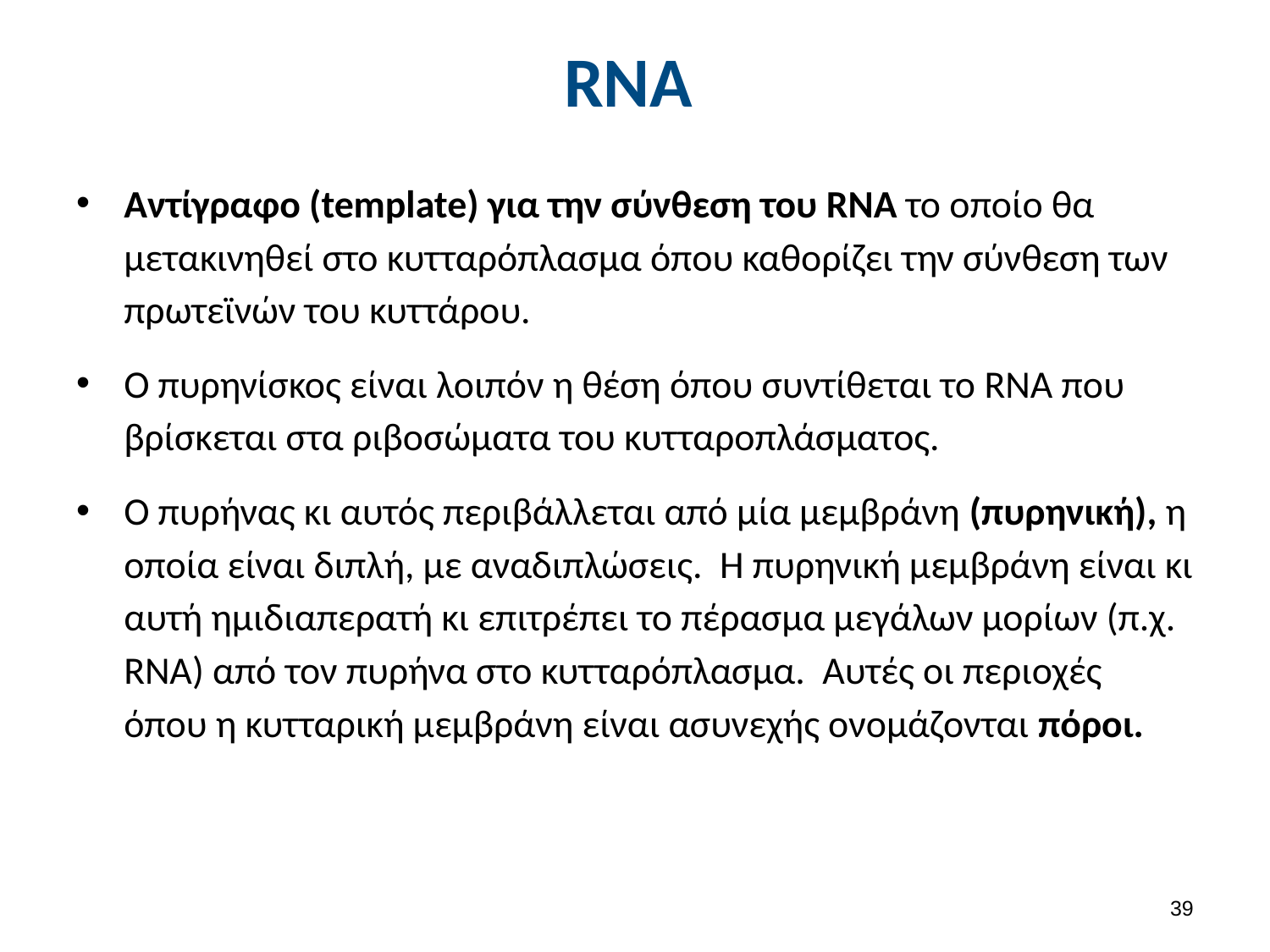

# RNA
Αντίγραφο (template) για την σύνθεση του RNA το οποίο θα μετακινηθεί στο κυτταρόπλασμα όπου καθορίζει την σύνθεση των πρωτεϊνών του κυττάρου.
Ο πυρηνίσκος είναι λοιπόν η θέση όπου συντίθεται το RNA που βρίσκεται στα ριβοσώματα του κυτταροπλάσματος.
Ο πυρήνας κι αυτός περιβάλλεται από μία μεμβράνη (πυρηνική), η οποία είναι διπλή, με αναδιπλώσεις.  Η πυρηνική μεμβράνη είναι κι αυτή ημιδιαπερατή κι επιτρέπει το πέρασμα μεγάλων μορίων (π.χ. RNA) από τον πυρήνα στο κυτταρόπλασμα.  Αυτές οι περιοχές όπου η κυτταρική μεμβράνη είναι ασυνεχής ονομάζονται πόροι.
39